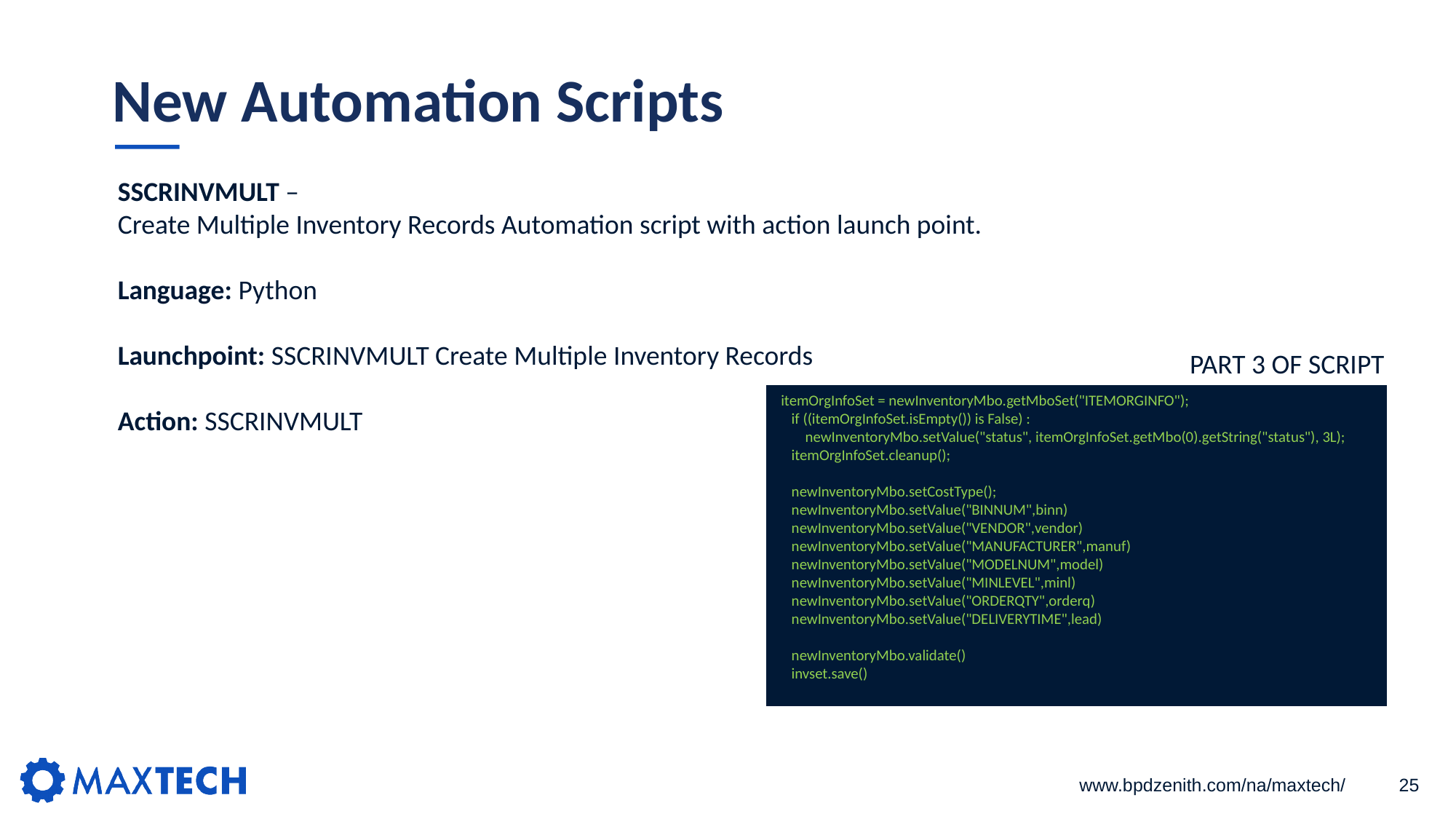

# New Automation Scripts
SSCRINVMULT –
Create Multiple Inventory Records Automation script with action launch point.

Language: Python

Launchpoint: SSCRINVMULT Create Multiple Inventory Records

Action: SSCRINVMULT
PART 3 OF SCRIPT
 itemOrgInfoSet = newInventoryMbo.getMboSet("ITEMORGINFO");
    if ((itemOrgInfoSet.isEmpty()) is False) :
        newInventoryMbo.setValue("status", itemOrgInfoSet.getMbo(0).getString("status"), 3L);
    itemOrgInfoSet.cleanup();

    newInventoryMbo.setCostType();
    newInventoryMbo.setValue("BINNUM",binn)
    newInventoryMbo.setValue("VENDOR",vendor)
    newInventoryMbo.setValue("MANUFACTURER",manuf)
    newInventoryMbo.setValue("MODELNUM",model)
    newInventoryMbo.setValue("MINLEVEL",minl)
    newInventoryMbo.setValue("ORDERQTY",orderq)
    newInventoryMbo.setValue("DELIVERYTIME",lead)

    newInventoryMbo.validate()
    invset.save()